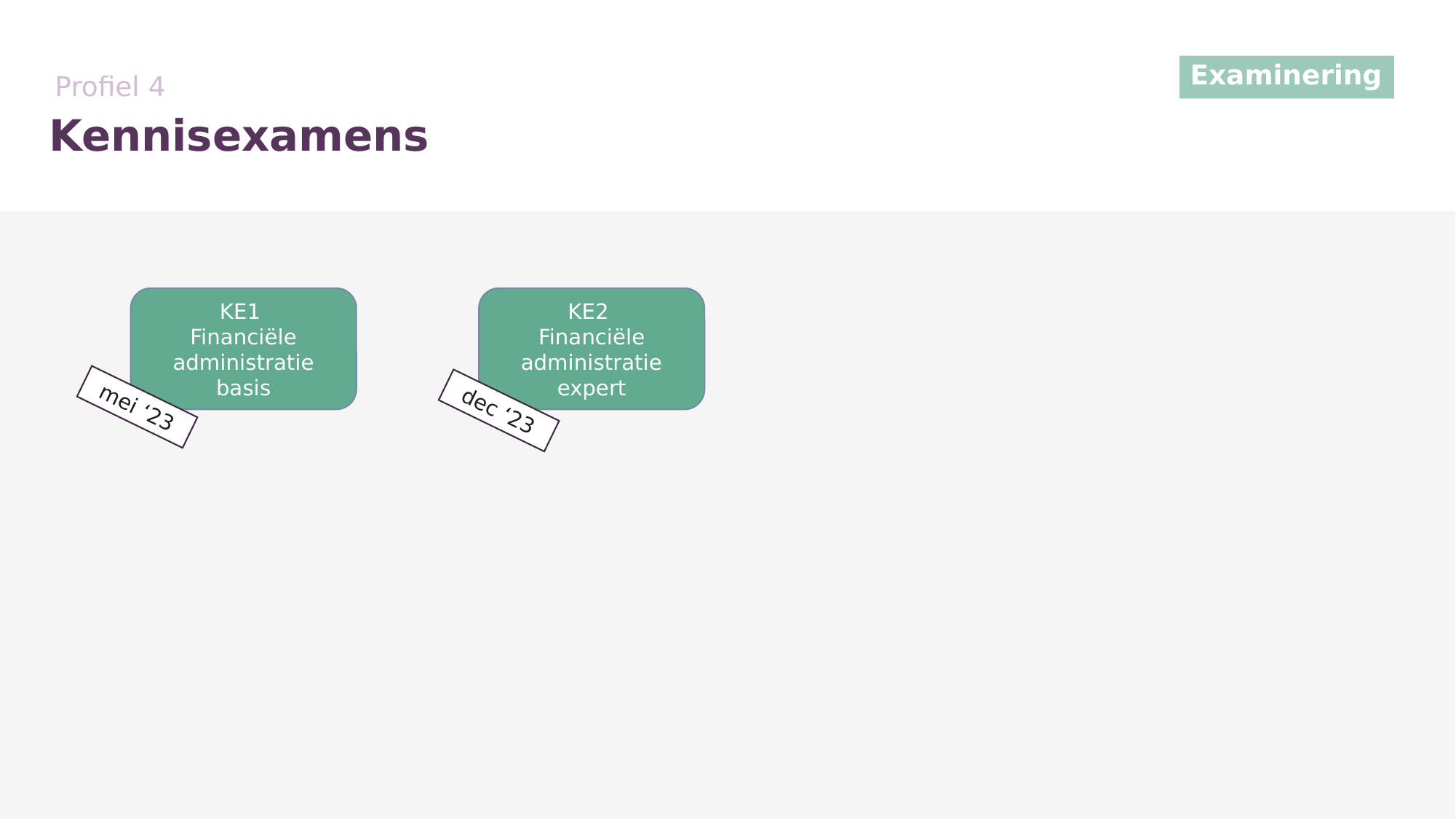

Profiel 4
Examinering
# Kennisexamens
KE1
Financiële administratie basis
KE2
Financiële administratie expert
mei ‘23
dec ‘23